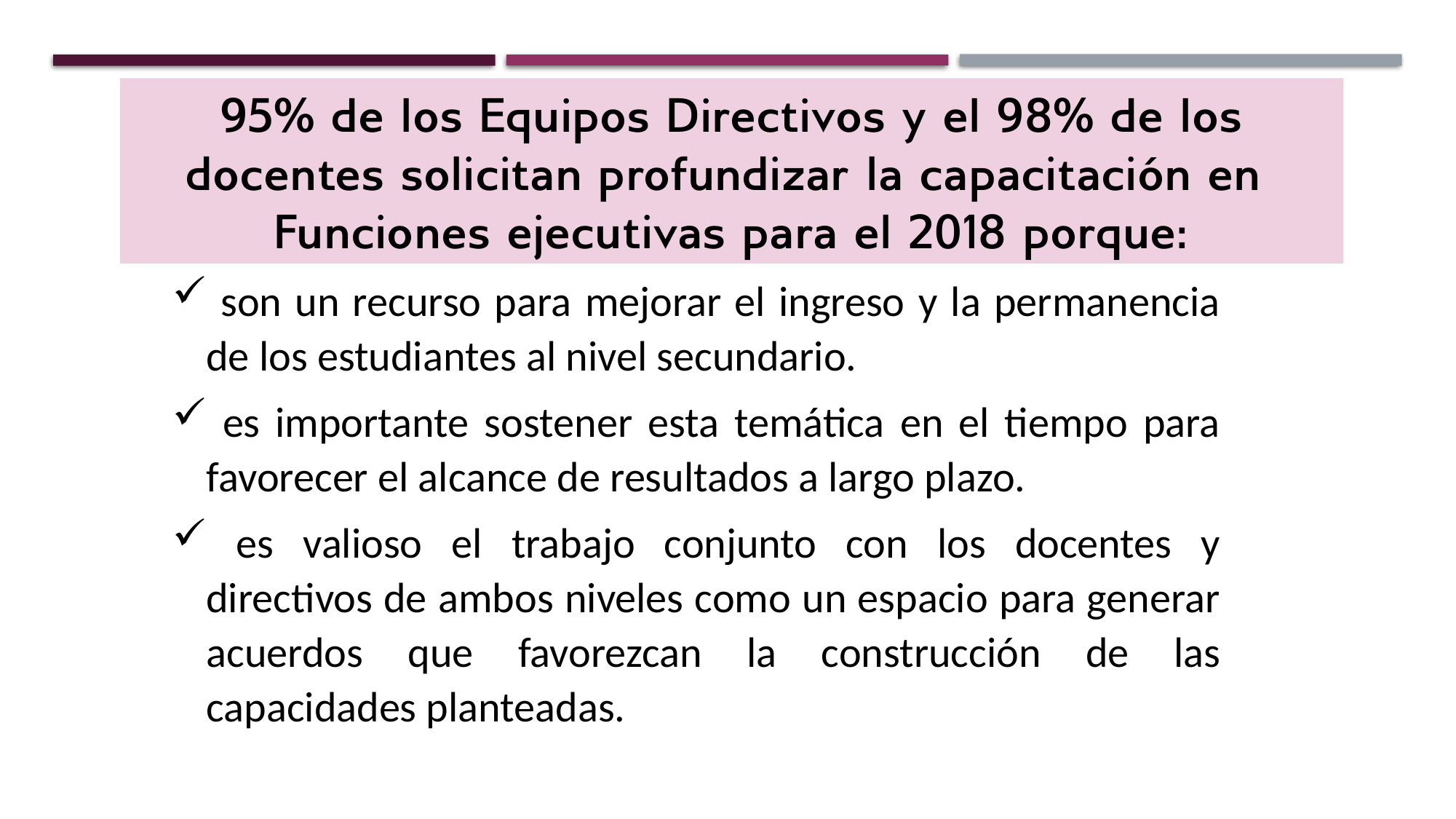

95% de los Equipos Directivos y el 98% de los docentes solicitan profundizar la capacitación en  Funciones ejecutivas para el 2018 porque:
 son un recurso para mejorar el ingreso y la permanencia de los estudiantes al nivel secundario.
 es importante sostener esta temática en el tiempo para favorecer el alcance de resultados a largo plazo.
 es valioso el trabajo conjunto con los docentes y directivos de ambos niveles como un espacio para generar acuerdos que favorezcan la construcción de las capacidades planteadas.